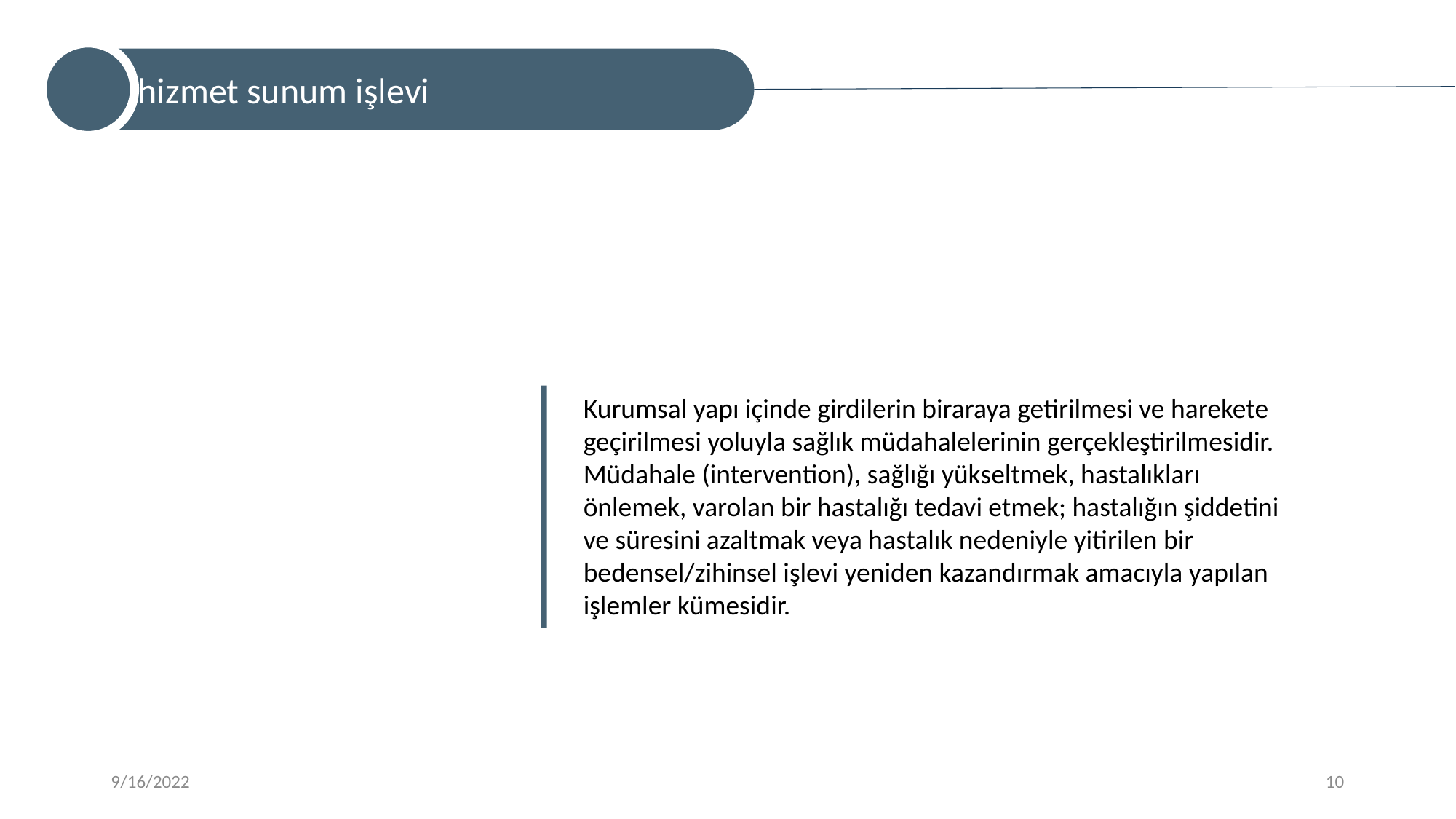

hizmet sunum işlevi

Kurumsal yapı içinde girdilerin biraraya getirilmesi ve harekete geçirilmesi yoluyla sağlık müdahalelerinin gerçekleştirilmesidir. Müdahale (intervention), sağlığı yükseltmek, hastalıkları önlemek, varolan bir hastalığı tedavi etmek; hastalığın şiddetini ve süresini azaltmak veya hastalık nedeniyle yitirilen bir bedensel/zihinsel işlevi yeniden kazandırmak amacıyla yapılan işlemler kümesidir.
9/16/2022
10